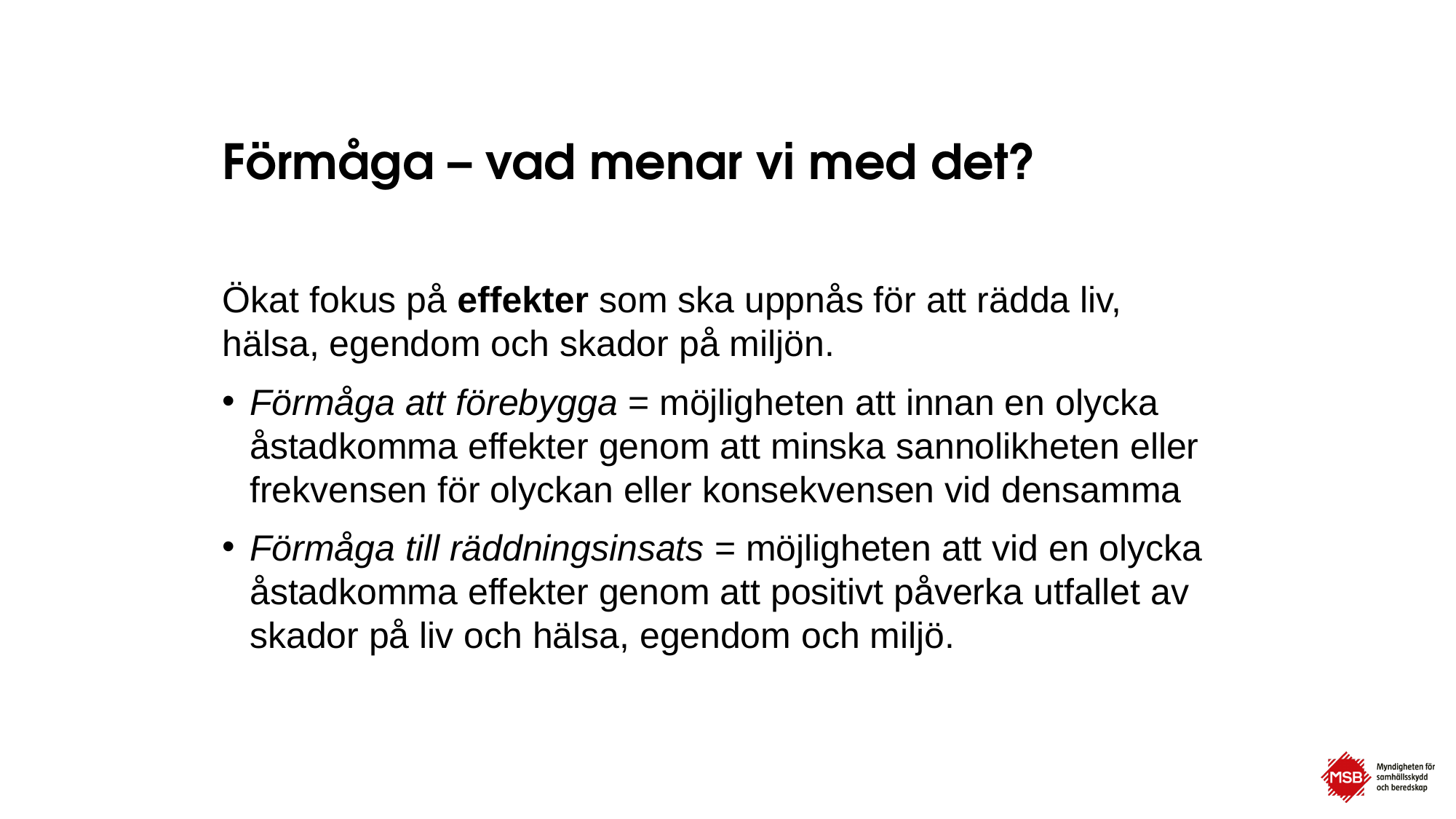

# Förmåga – vad menar vi med det?
Ökat fokus på effekter som ska uppnås för att rädda liv, hälsa, egendom och skador på miljön.
Förmåga att förebygga = möjligheten att innan en olycka åstadkomma effekter genom att minska sannolikheten eller frekvensen för olyckan eller konsekvensen vid densamma
Förmåga till räddningsinsats = möjligheten att vid en olycka åstadkomma effekter genom att positivt påverka utfallet av skador på liv och hälsa, egendom och miljö.